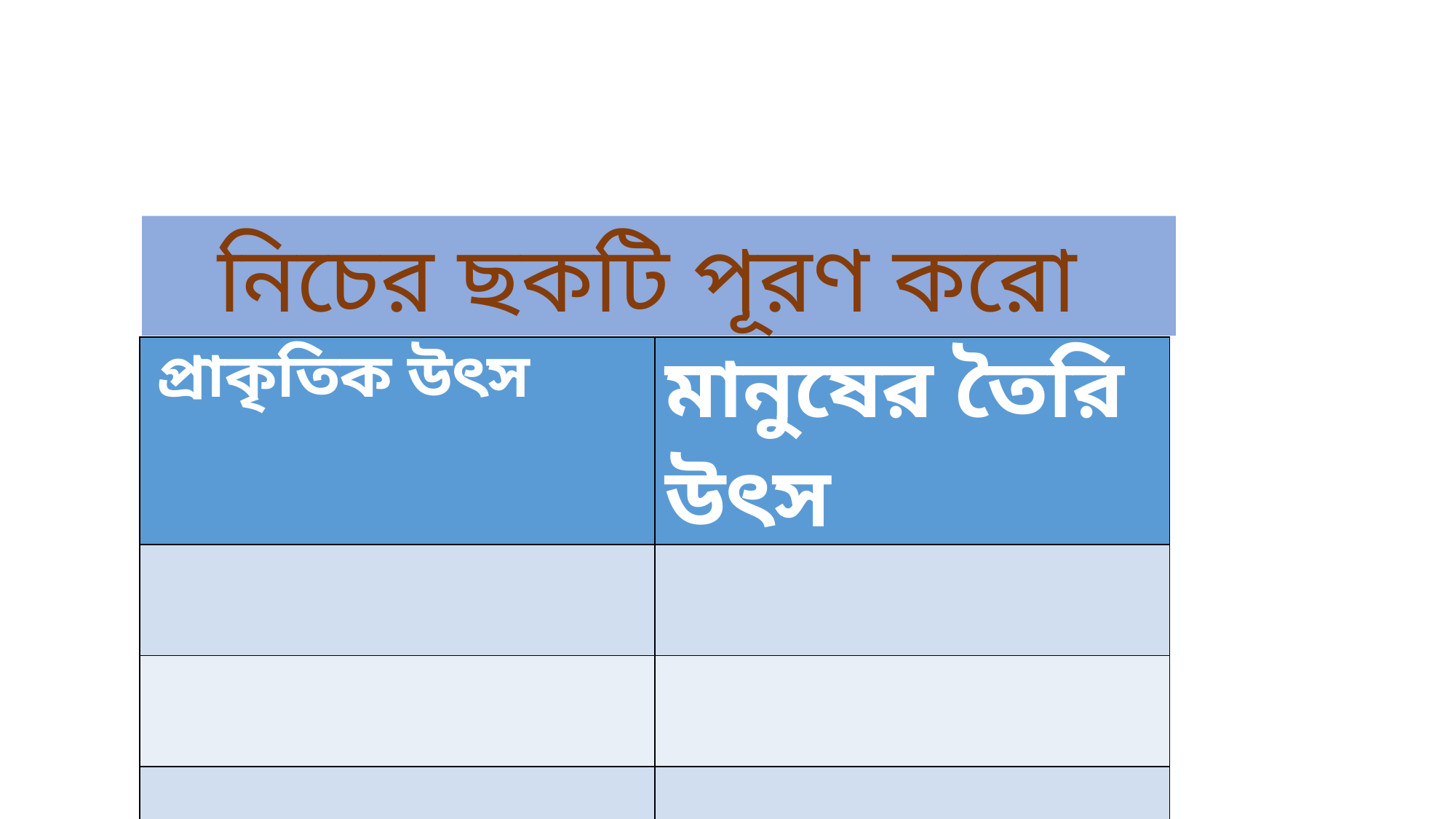

নিচের ছকটি পূরণ করো
| প্রাকৃতিক উৎস | মানুষের তৈরি উৎস |
| --- | --- |
|  |  |
|  |  |
|  |  |